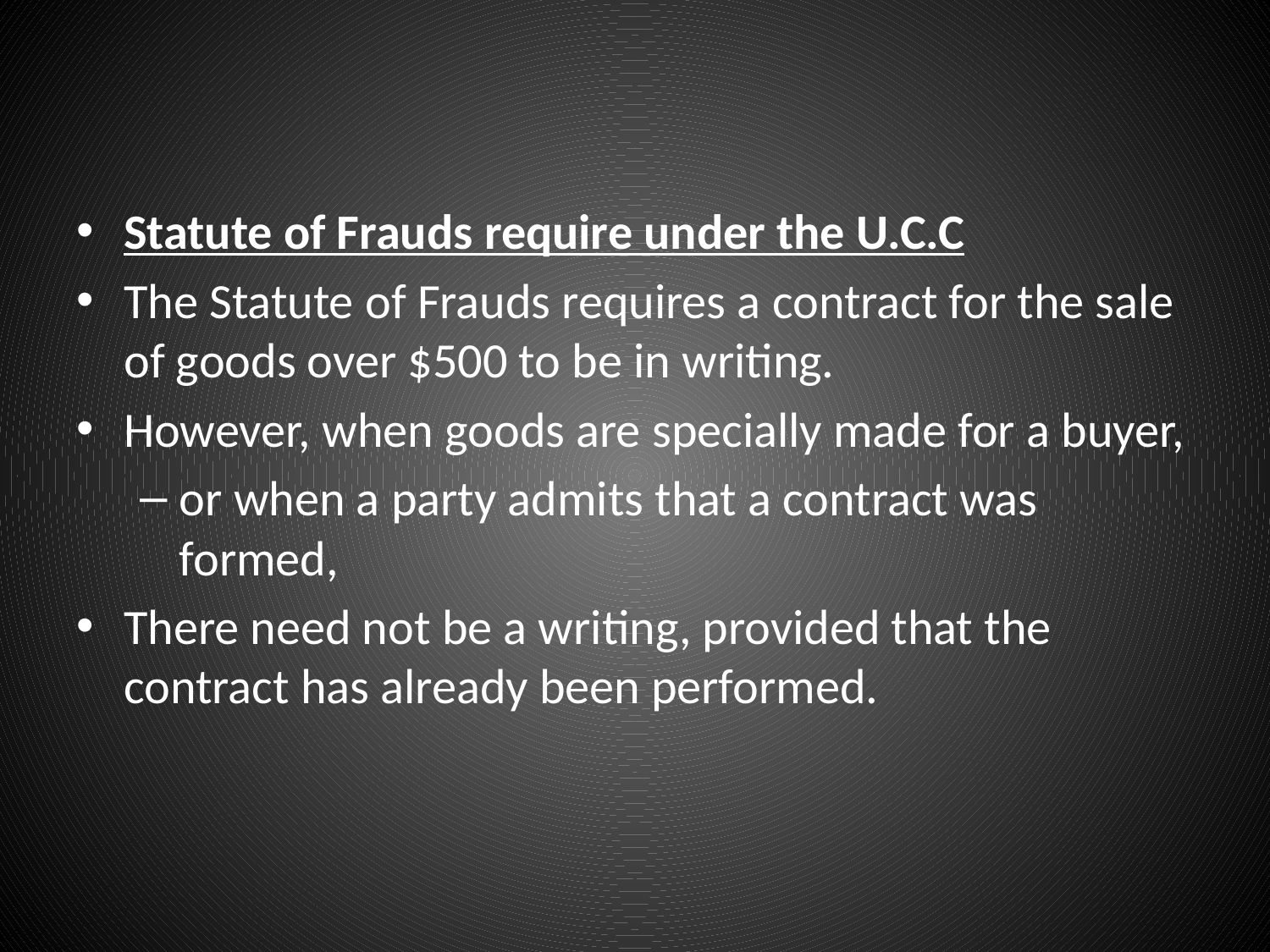

#
Statute of Frauds require under the U.C.C
The Statute of Frauds requires a contract for the sale of goods over $500 to be in writing.
However, when goods are specially made for a buyer,
or when a party admits that a contract was formed,
There need not be a writing, provided that the contract has already been performed.